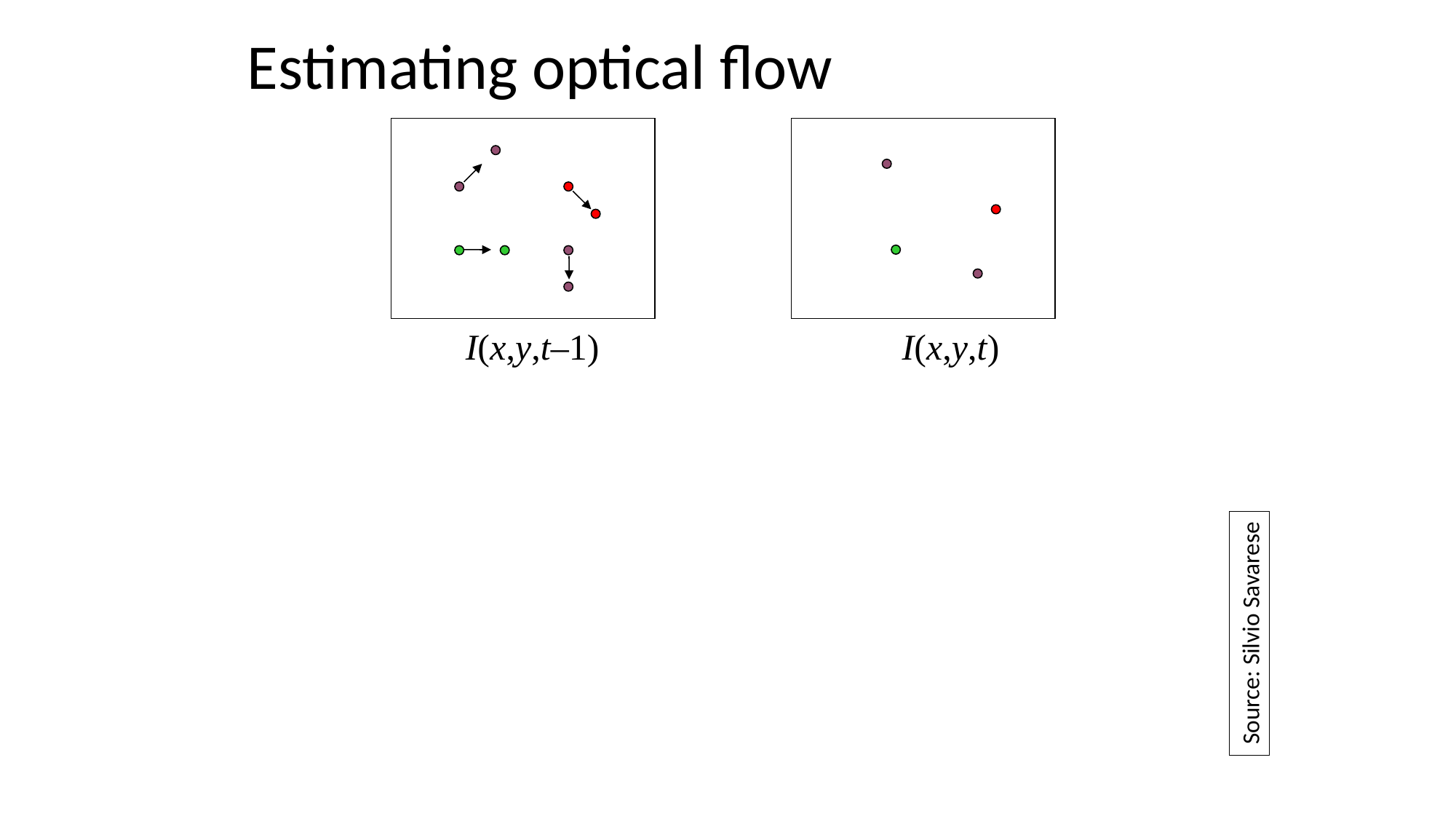

# Estimating optical flow

I(x,y,t–1)
I(x,y,t)
Source: Silvio Savarese